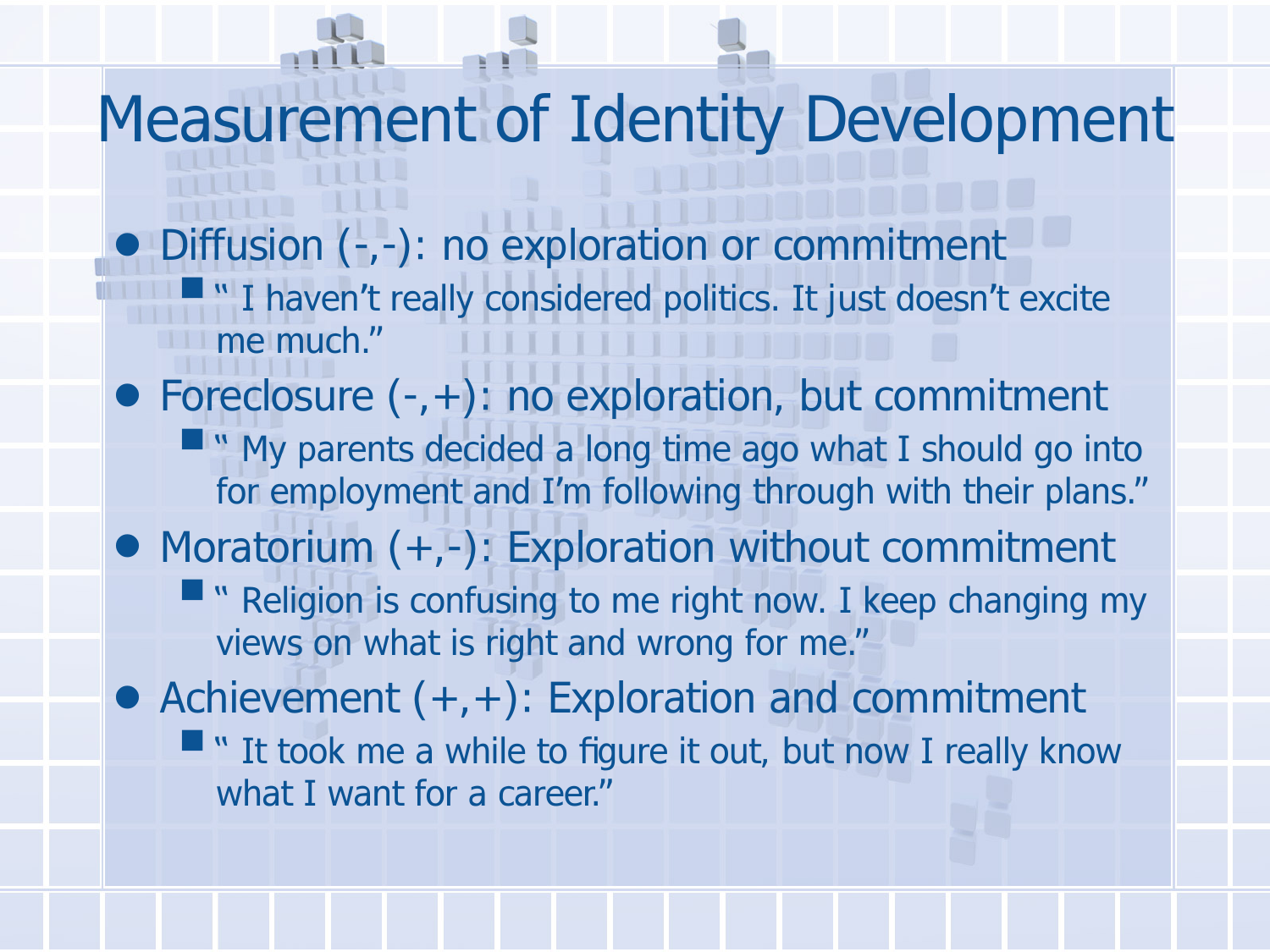

# Measurement of Identity Development
Diffusion (-,-): no exploration or commitment
“ I haven’t really considered politics. It just doesn’t excite me much.”
Foreclosure (-,+): no exploration, but commitment
“ My parents decided a long time ago what I should go into for employment and I’m following through with their plans.”
Moratorium (+,-): Exploration without commitment
“ Religion is confusing to me right now. I keep changing my views on what is right and wrong for me.”
Achievement (+,+): Exploration and commitment
“ It took me a while to figure it out, but now I really know what I want for a career.”